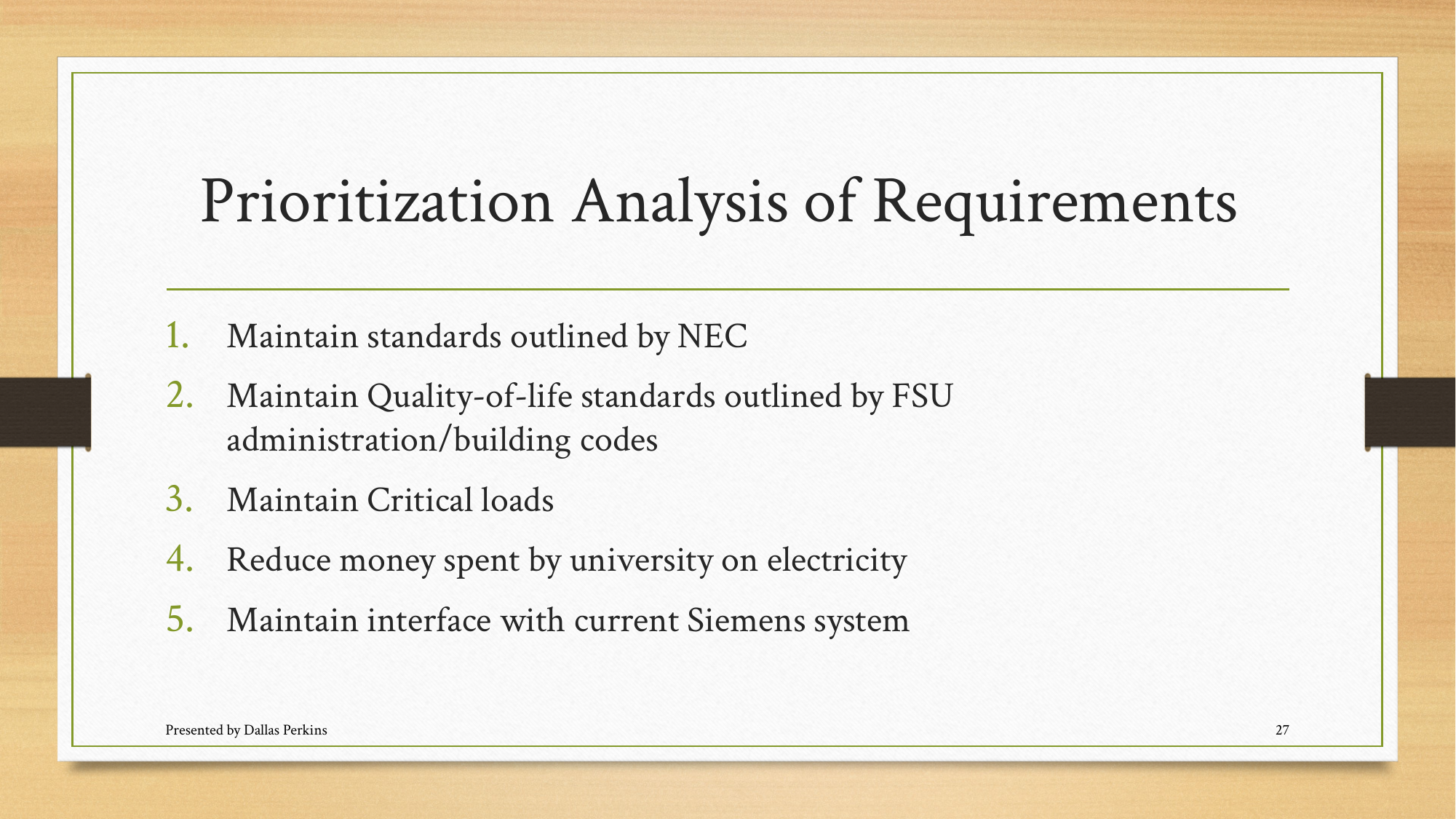

# Prioritization Analysis of Requirements
Maintain standards outlined by NEC
Maintain Quality-of-life standards outlined by FSU administration/building codes
Maintain Critical loads
Reduce money spent by university on electricity
Maintain interface with current Siemens system
Presented by Dallas Perkins
27